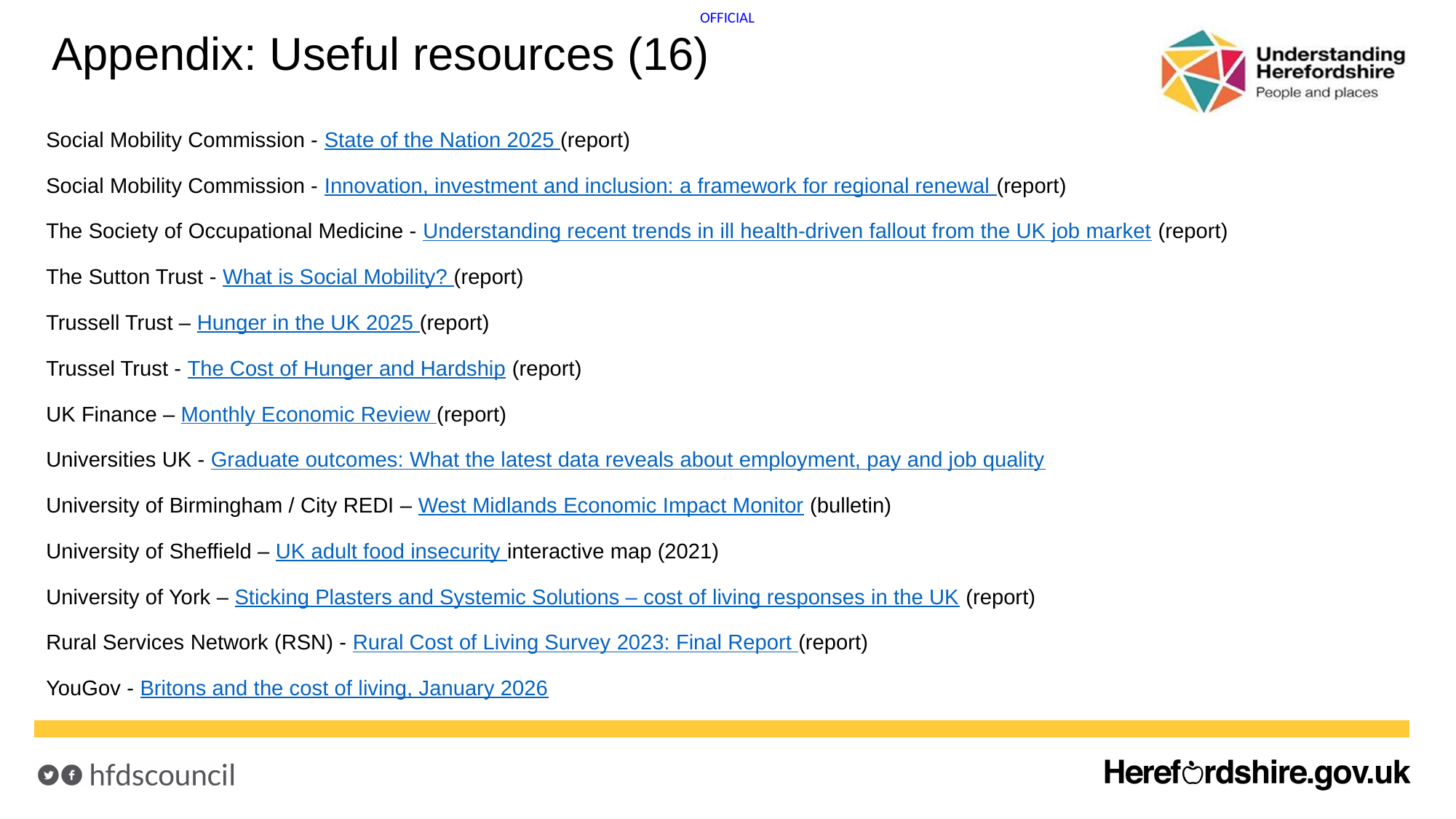

# Appendix: Useful resources (16)
Social Mobility Commission - State of the Nation 2025 (report)
Social Mobility Commission - Innovation, investment and inclusion: a framework for regional renewal (report)
The Society of Occupational Medicine - Understanding recent trends in ill health-driven fallout from the UK job market (report)
The Sutton Trust - What is Social Mobility? (report)
Trussell Trust – Hunger in the UK 2025 (report)
Trussel Trust - The Cost of Hunger and Hardship (report)
UK Finance – Monthly Economic Review (report)
Universities UK - Graduate outcomes: What the latest data reveals about employment, pay and job quality
University of Birmingham / City REDI – West Midlands Economic Impact Monitor (bulletin)
University of Sheffield – UK adult food insecurity interactive map (2021)
University of York – Sticking Plasters and Systemic Solutions – cost of living responses in the UK (report)
Rural Services Network (RSN) - Rural Cost of Living Survey 2023: Final Report (report)
YouGov - Britons and the cost of living, January 2026